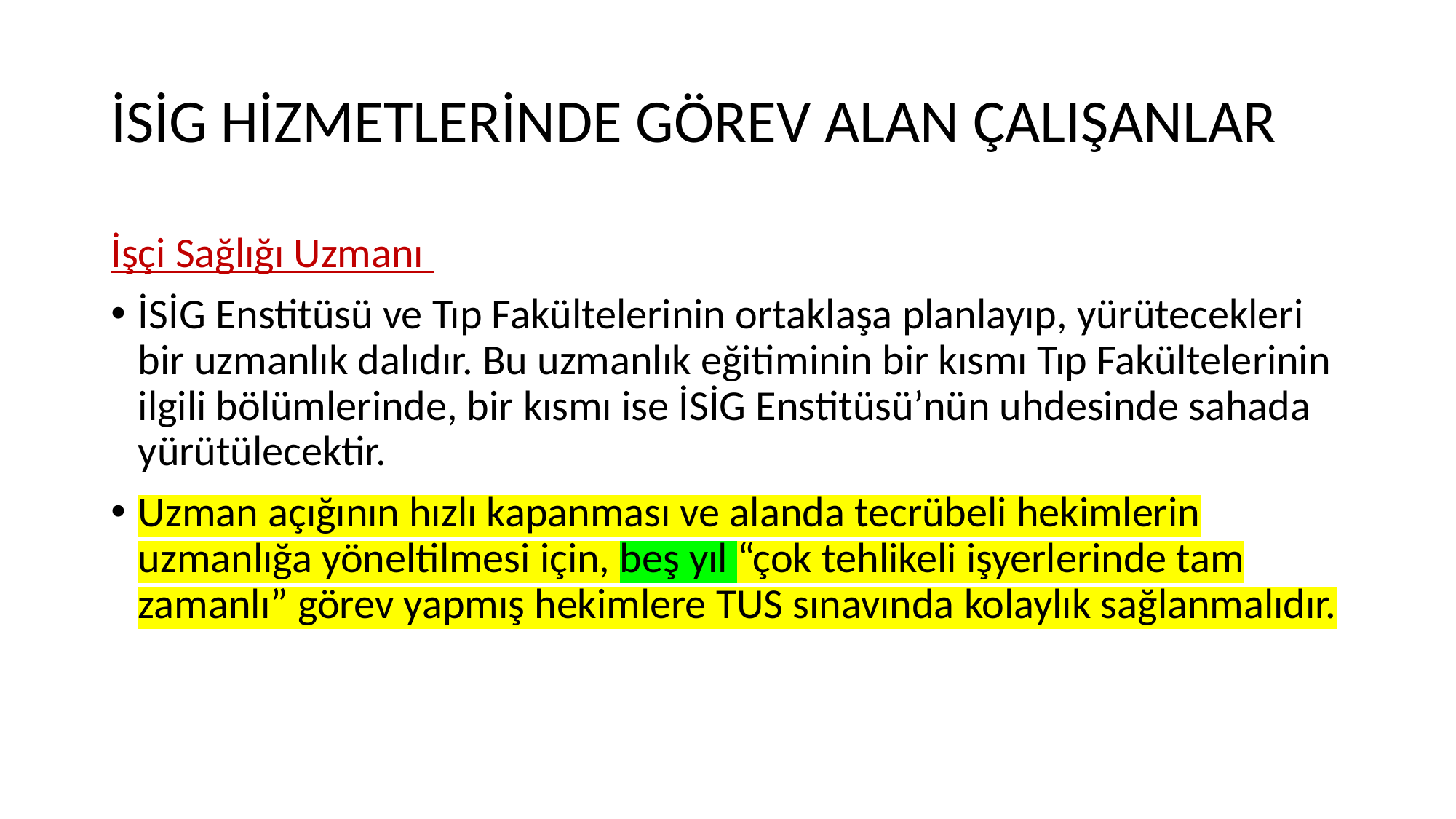

# İSİG HİZMETLERİNDE GÖREV ALAN ÇALIŞANLAR
İşçi Sağlığı Uzmanı
İSİG Enstitüsü ve Tıp Fakültelerinin ortaklaşa planlayıp, yürütecekleri bir uzmanlık dalıdır. Bu uzmanlık eğitiminin bir kısmı Tıp Fakültelerinin ilgili bölümlerinde, bir kısmı ise İSİG Enstitüsü’nün uhdesinde sahada yürütülecektir.
Uzman açığının hızlı kapanması ve alanda tecrübeli hekimlerin uzmanlığa yöneltilmesi için, beş yıl “çok tehlikeli işyerlerinde tam zamanlı” görev yapmış hekimlere TUS sınavında kolaylık sağlanmalıdır.